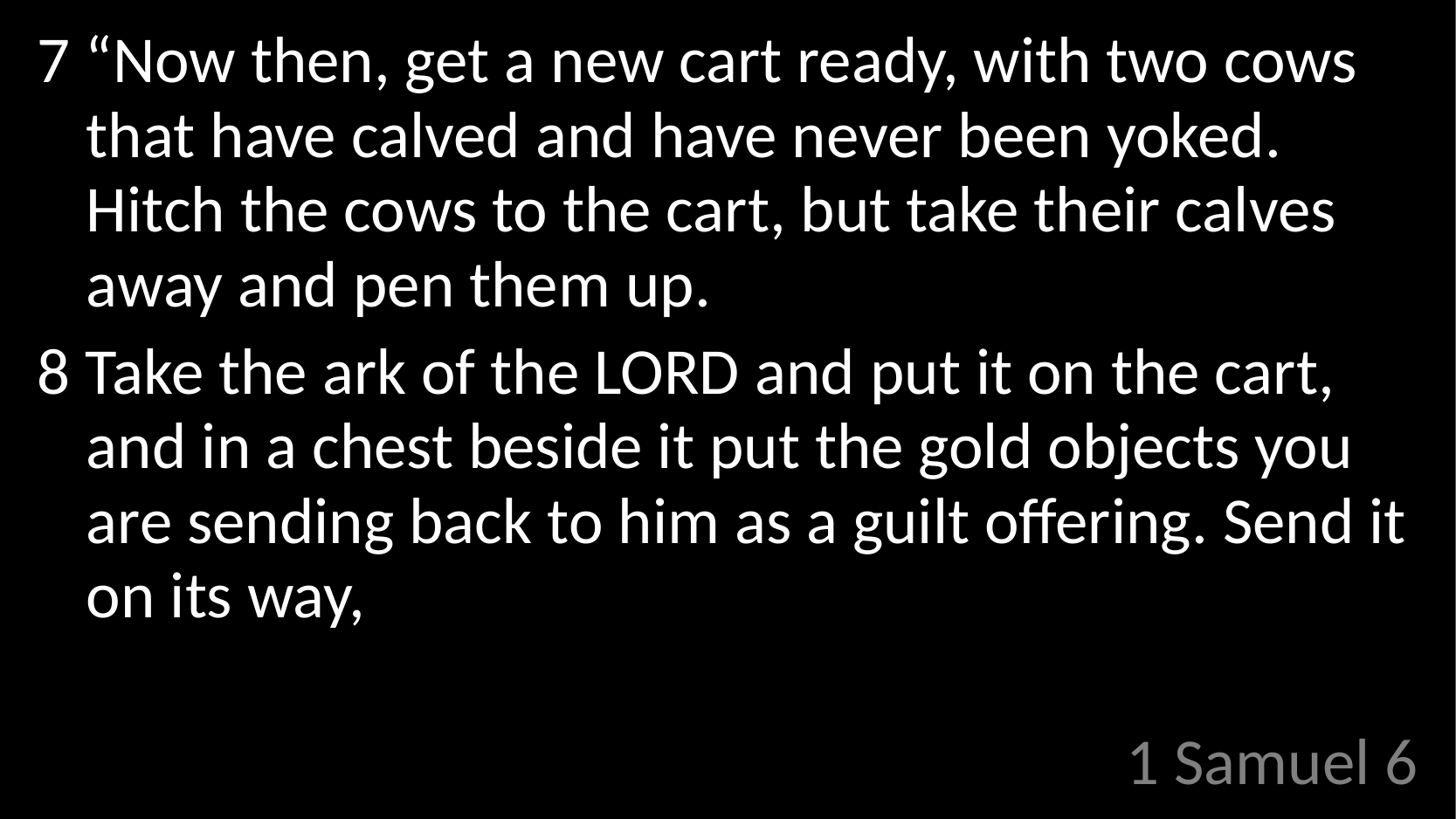

7 “Now then, get a new cart ready, with two cows that have calved and have never been yoked. Hitch the cows to the cart, but take their calves away and pen them up.
8 Take the ark of the Lord and put it on the cart, and in a chest beside it put the gold objects you are sending back to him as a guilt offering. Send it on its way,
# 1 Samuel 6